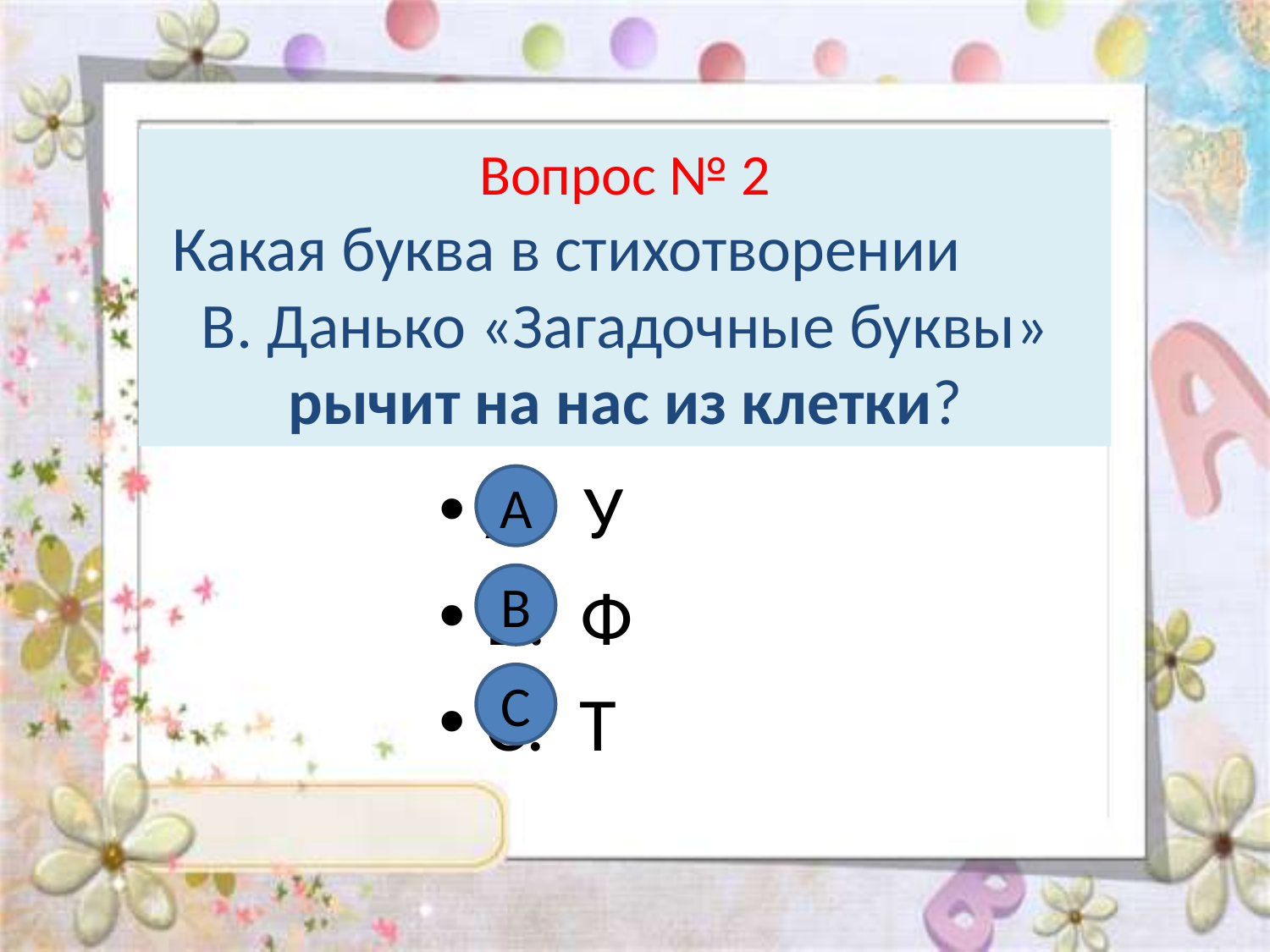

# Вопрос № 2 Какая буква в стихотворении         В. Данько «Загадочные буквы» рычит на нас из клетки?
А.  У
В.  Ф
С.  Т

А
В
С